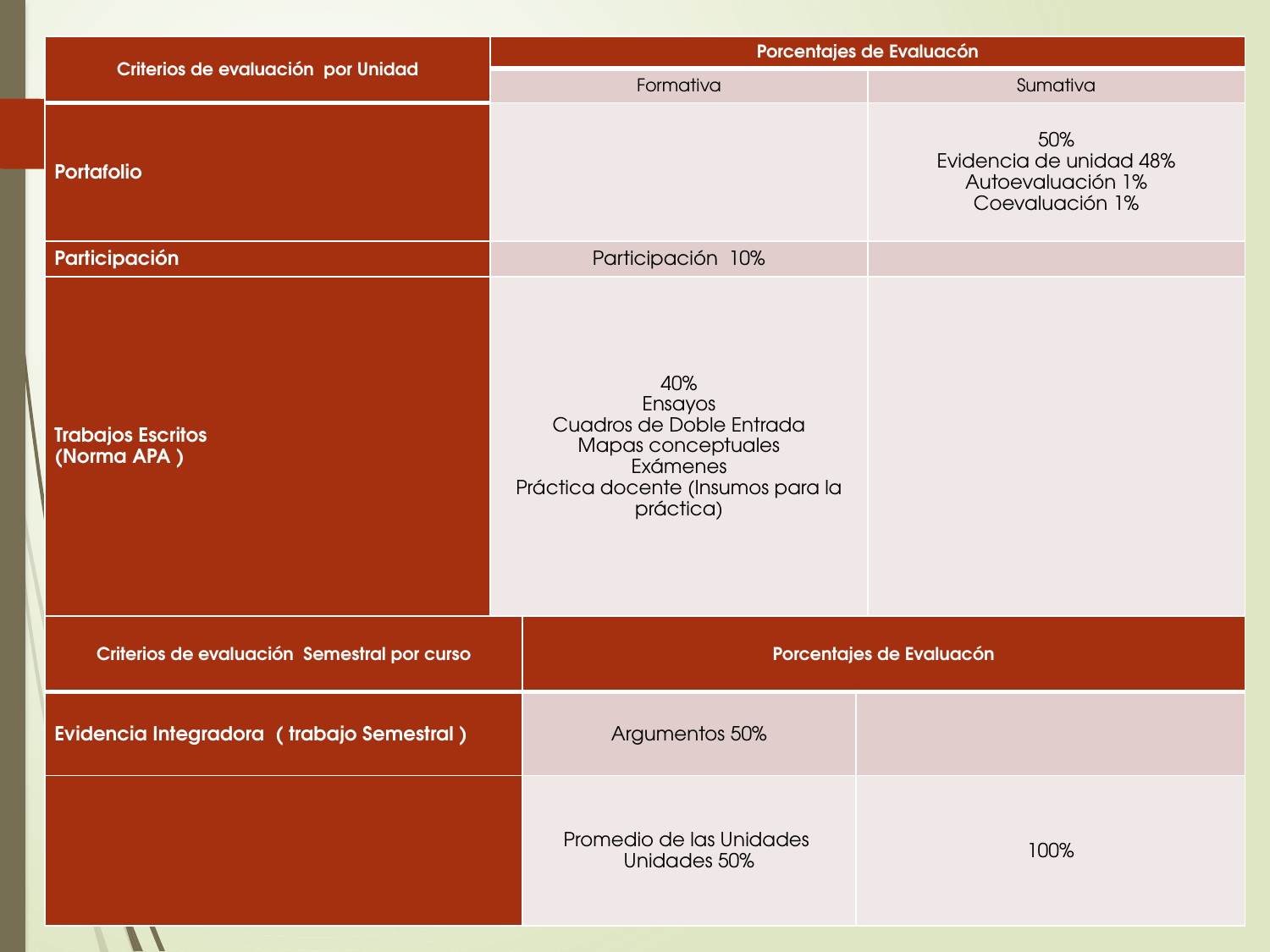

| Criterios de evaluación por Unidad | Porcentajes de Evaluacón |  |
| --- | --- | --- |
|  | Formativa | Sumativa |
| Portafolio |  | 50% Evidencia de unidad 48% Autoevaluación 1% Coevaluación 1% |
| Participación | Participación 10% |  |
| Trabajos Escritos (Norma APA ) | 40% Ensayos Cuadros de Doble Entrada Mapas conceptuales Exámenes Práctica docente (Insumos para la práctica) |  |

| Criterios de evaluación Semestral por curso | Porcentajes de Evaluacón |  |
| --- | --- | --- |
| Evidencia Integradora ( trabajo Semestral ) | Argumentos 50% |  |
|  | Promedio de las Unidades Unidades 50% | 100% |